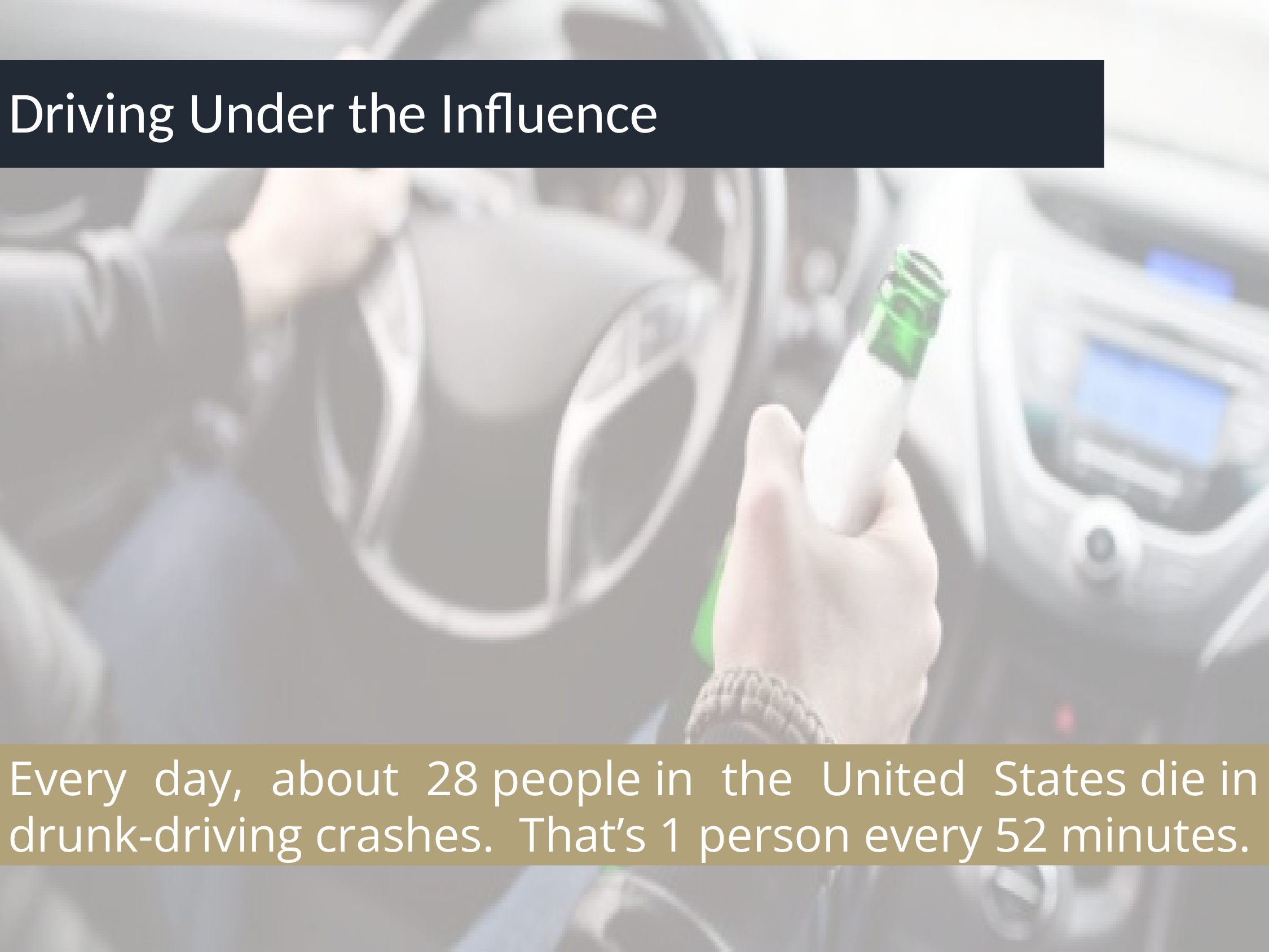

# Driving Under the Influence
Every day, about 28 people in the United States die in drunk-driving crashes.  That’s 1 person every 52 minutes.